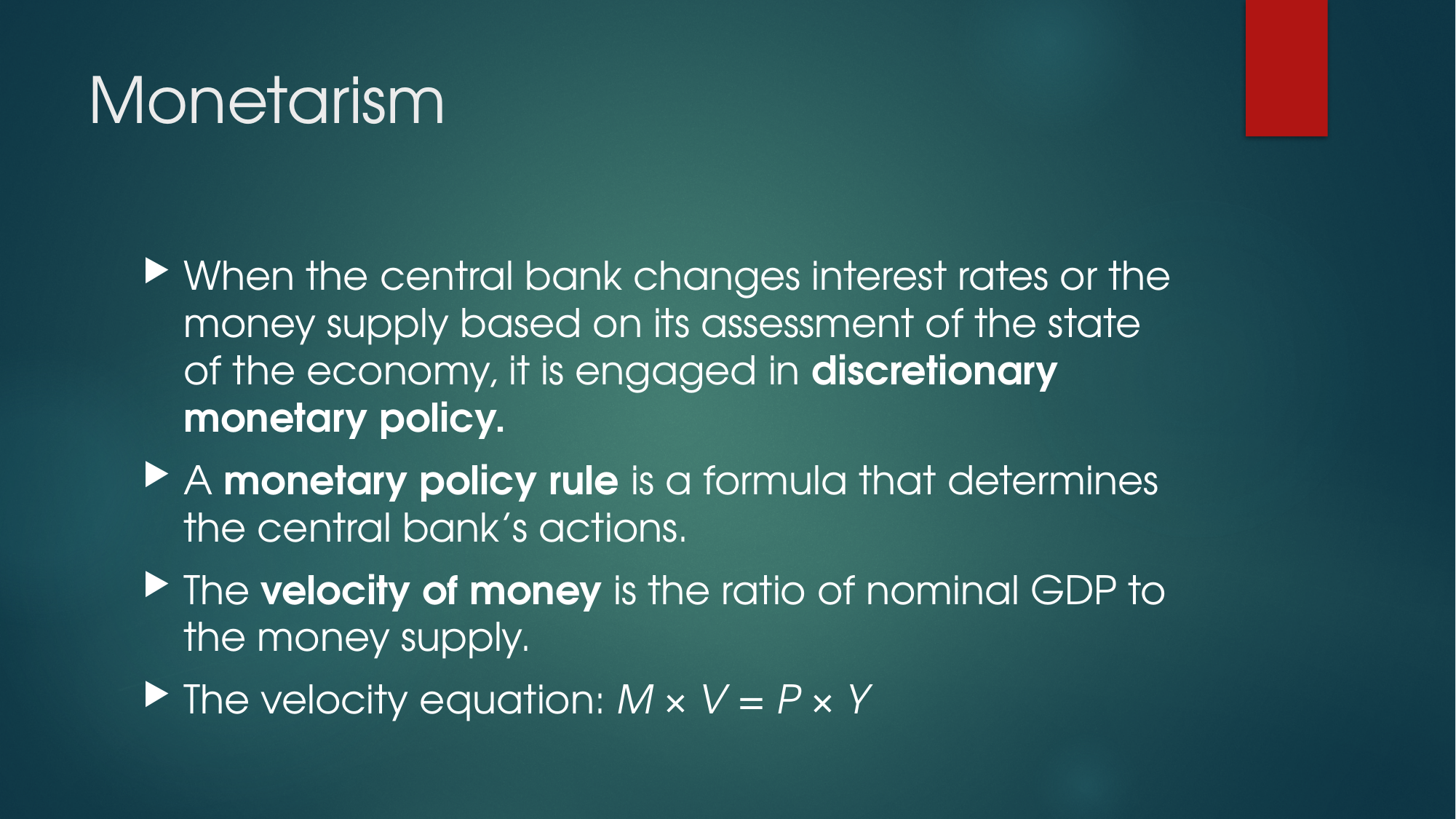

# Monetarism
When the central bank changes interest rates or the money supply based on its assessment of the state of the economy, it is engaged in discretionary monetary policy.
A monetary policy rule is a formula that determines the central bank’s actions.
The velocity of money is the ratio of nominal GDP to the money supply.
The velocity equation: M × V = P × Y